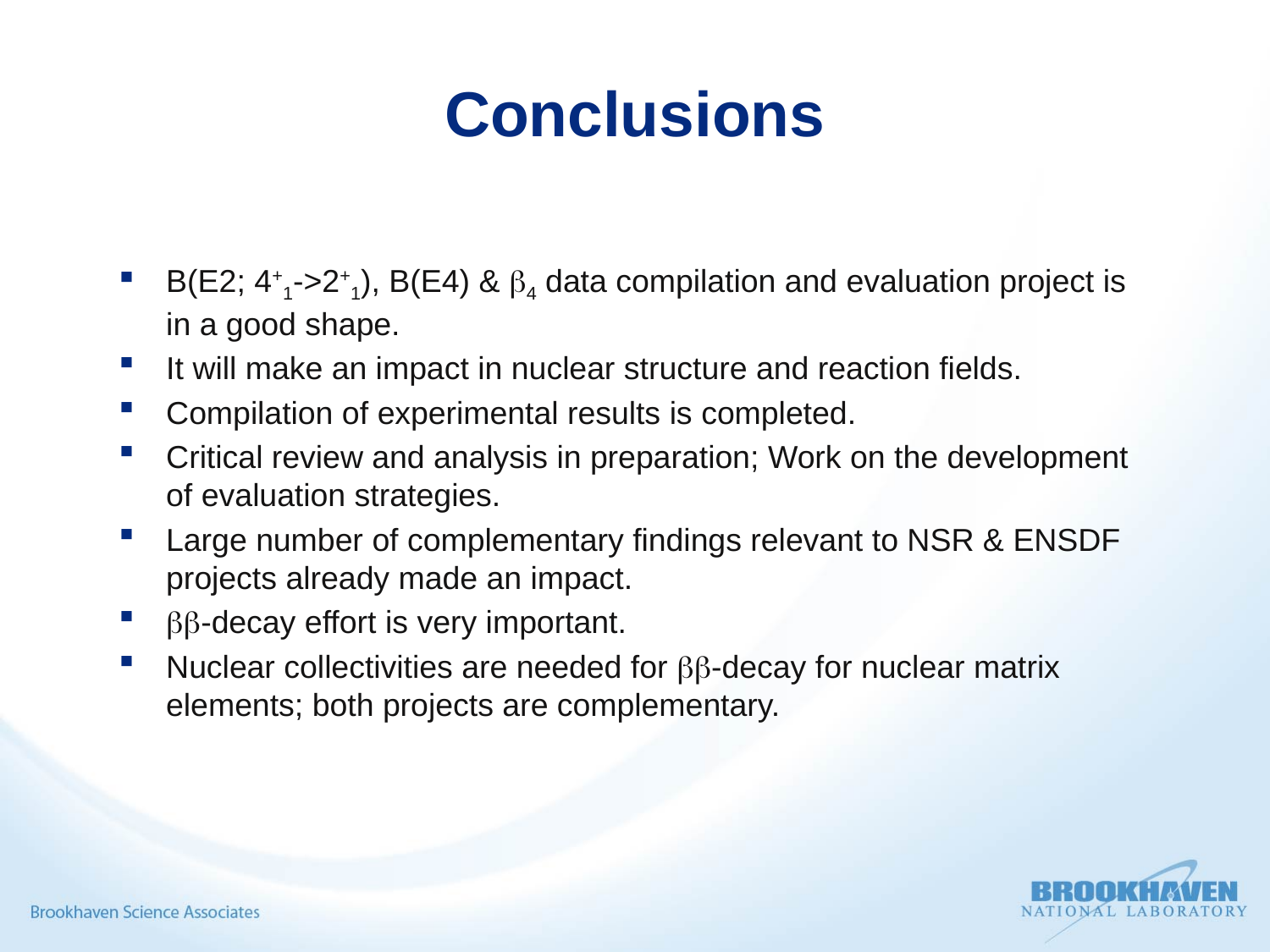

# Conclusions
B(E2; 4+1->2+1), B(E4) & β4 data compilation and evaluation project is in a good shape.
It will make an impact in nuclear structure and reaction fields.
Compilation of experimental results is completed.
Critical review and analysis in preparation; Work on the development of evaluation strategies.
Large number of complementary findings relevant to NSR & ENSDF projects already made an impact.
ββ-decay effort is very important.
Nuclear collectivities are needed for ββ-decay for nuclear matrix elements; both projects are complementary.